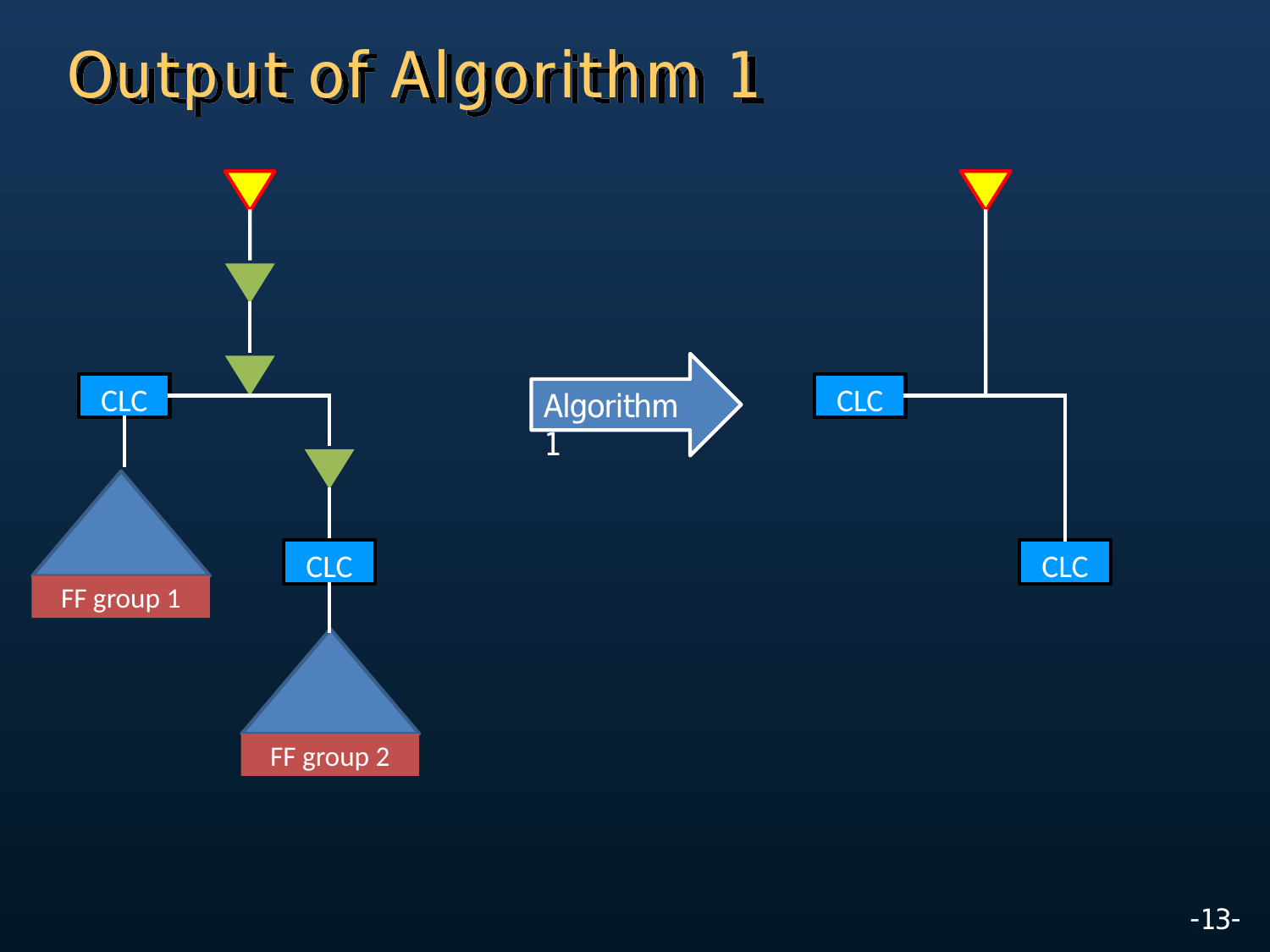

# Output of Algorithm 1

Algorithm 1

CLC
CLC

CLC
CLC
FF group 1

FF group 2